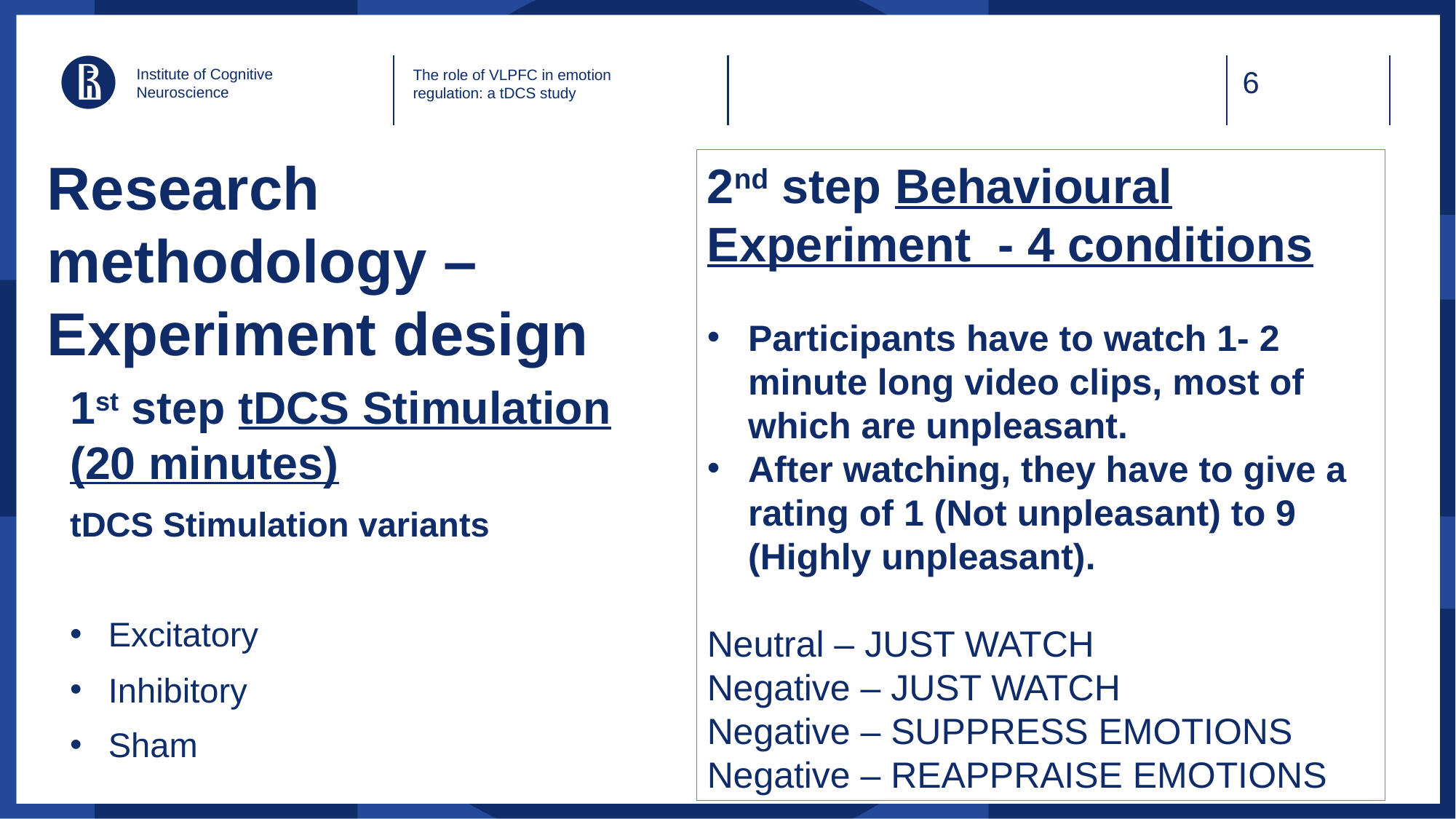

Institute of Cognitive Neuroscience

The role of VLPFC in emotion regulation: a tDCS study

# Research methodology – Experiment design
2nd step Behavioural Experiment  - 4 conditions

Participants have to watch 1- 2 minute long video clips, most of which are unpleasant.
After watching, they have to give a rating of 1 (Not unpleasant) to 9 (Highly unpleasant).

Neutral – JUST WATCH
Negative – JUST WATCH
Negative – SUPPRESS EMOTIONS
Negative – REAPPRAISE EMOTIONS
1st step tDCS Stimulation (20 minutes)
tDCS Stimulation variants

Excitatory
Inhibitory
Sham